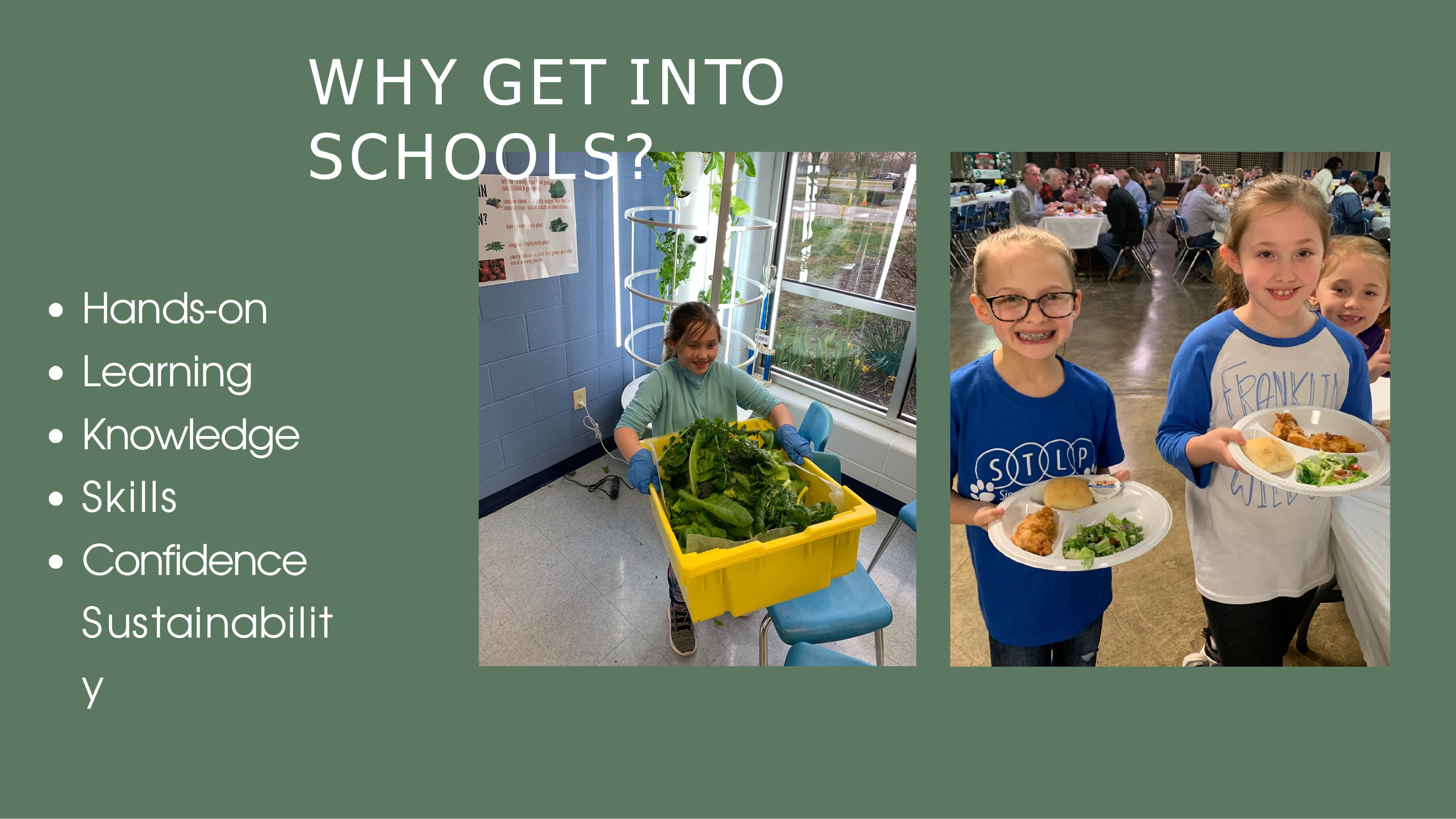

# WHY GET INTO SCHOOLS?

Hands-on Learning  Knowledge
Skills  Confidence  Sustainability